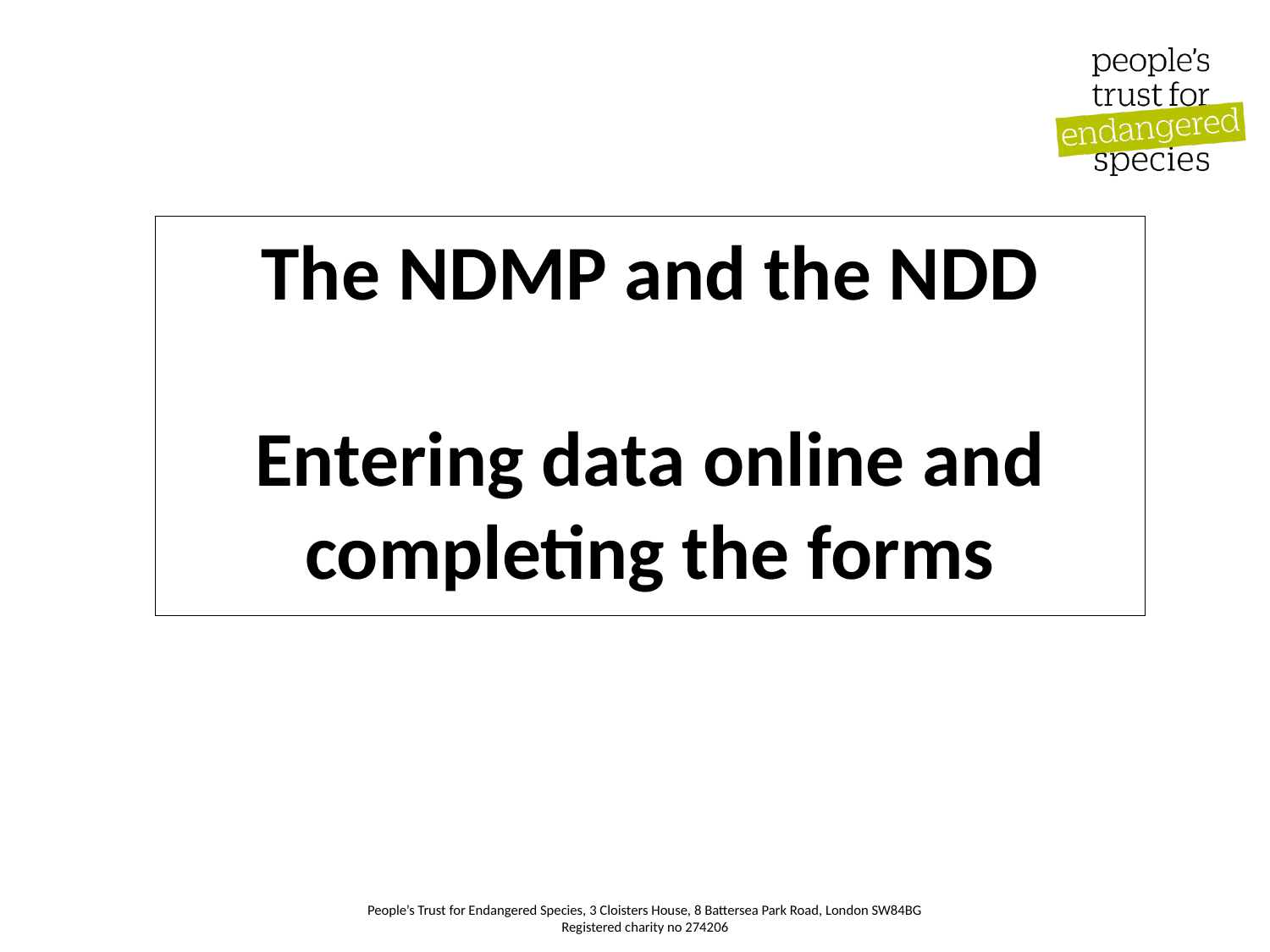

# The NDMP and the NDD Entering data online and completing the forms
People’s Trust for Endangered Species, 3 Cloisters House, 8 Battersea Park Road, London SW84BG
Registered charity no 274206